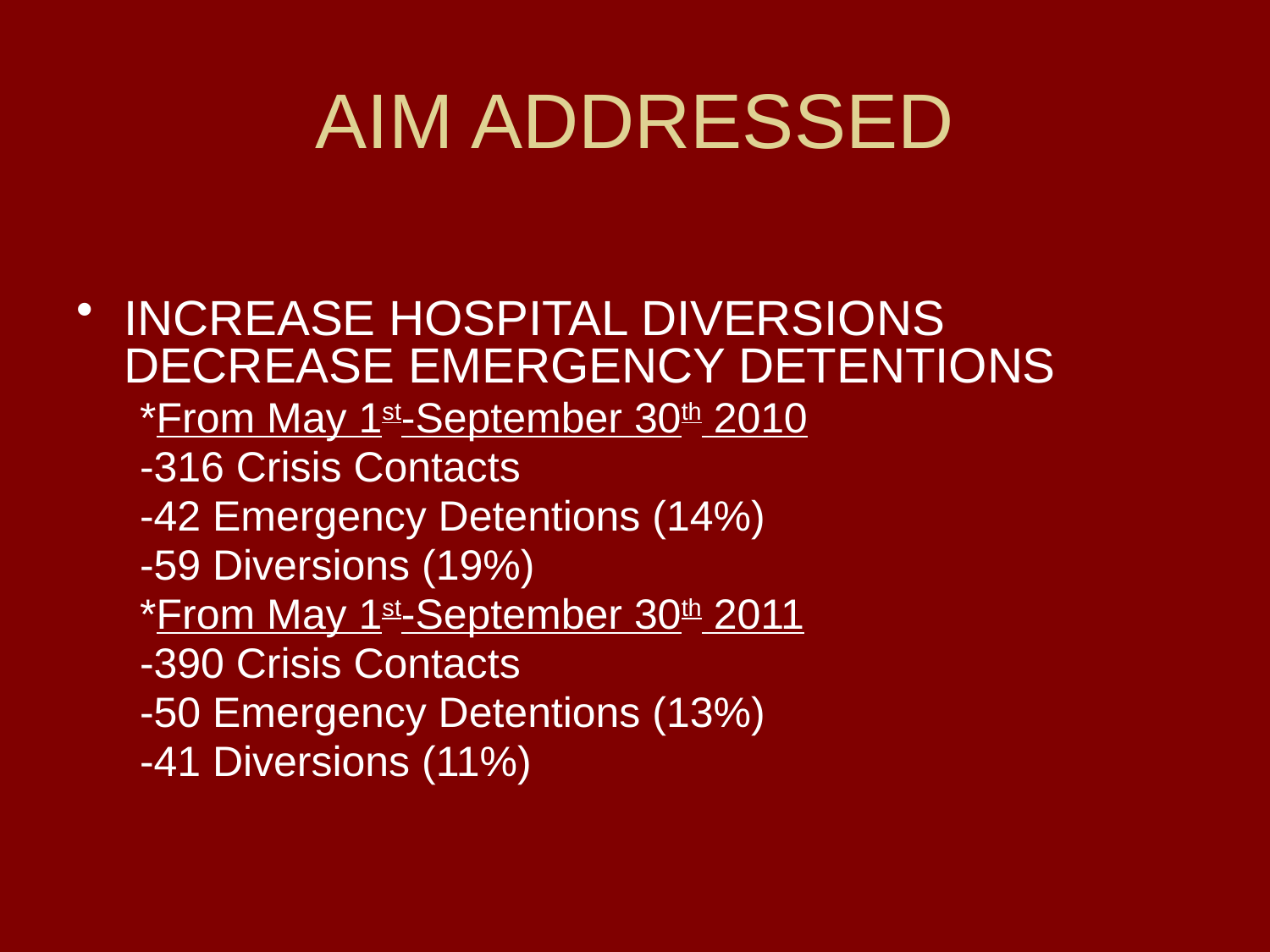

# AIM ADDRESSED

INCREASE HOSPITAL DIVERSIONS DECREASE EMERGENCY DETENTIONS
*From May 1st-September 30th 2010
-316 Crisis Contacts
-42 Emergency Detentions (14%)
-59 Diversions (19%)
*From May 1st-September 30th 2011
-390 Crisis Contacts
-50 Emergency Detentions (13%)
-41 Diversions (11%)